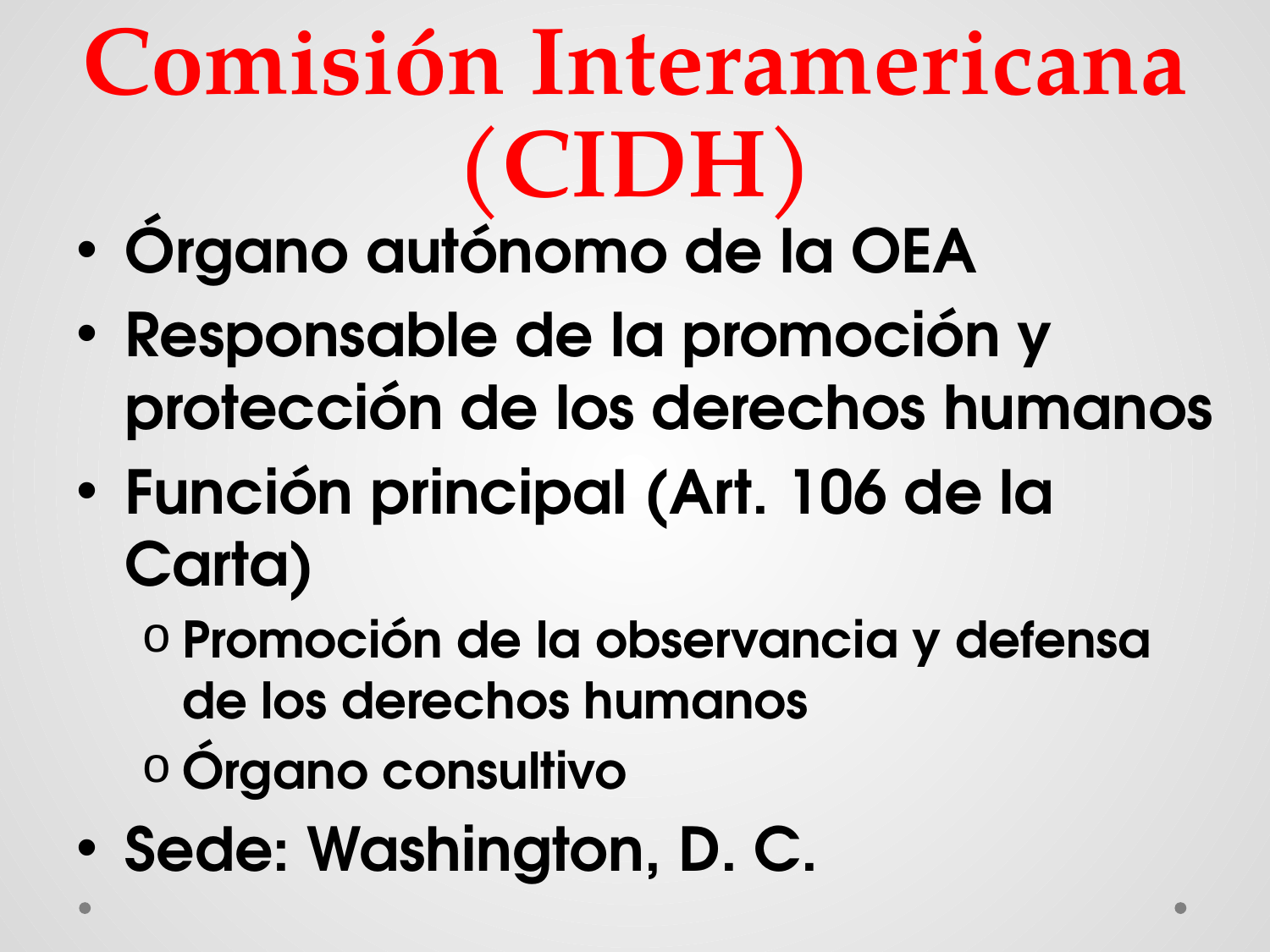

# Comisión Interamericana (CIDH)
Órgano autónomo de la OEA
Responsable de la promoción y protección de los derechos humanos
Función principal (Art. 106 de la Carta)
Promoción de la observancia y defensa de los derechos humanos
Órgano consultivo
Sede: Washington, D. C.